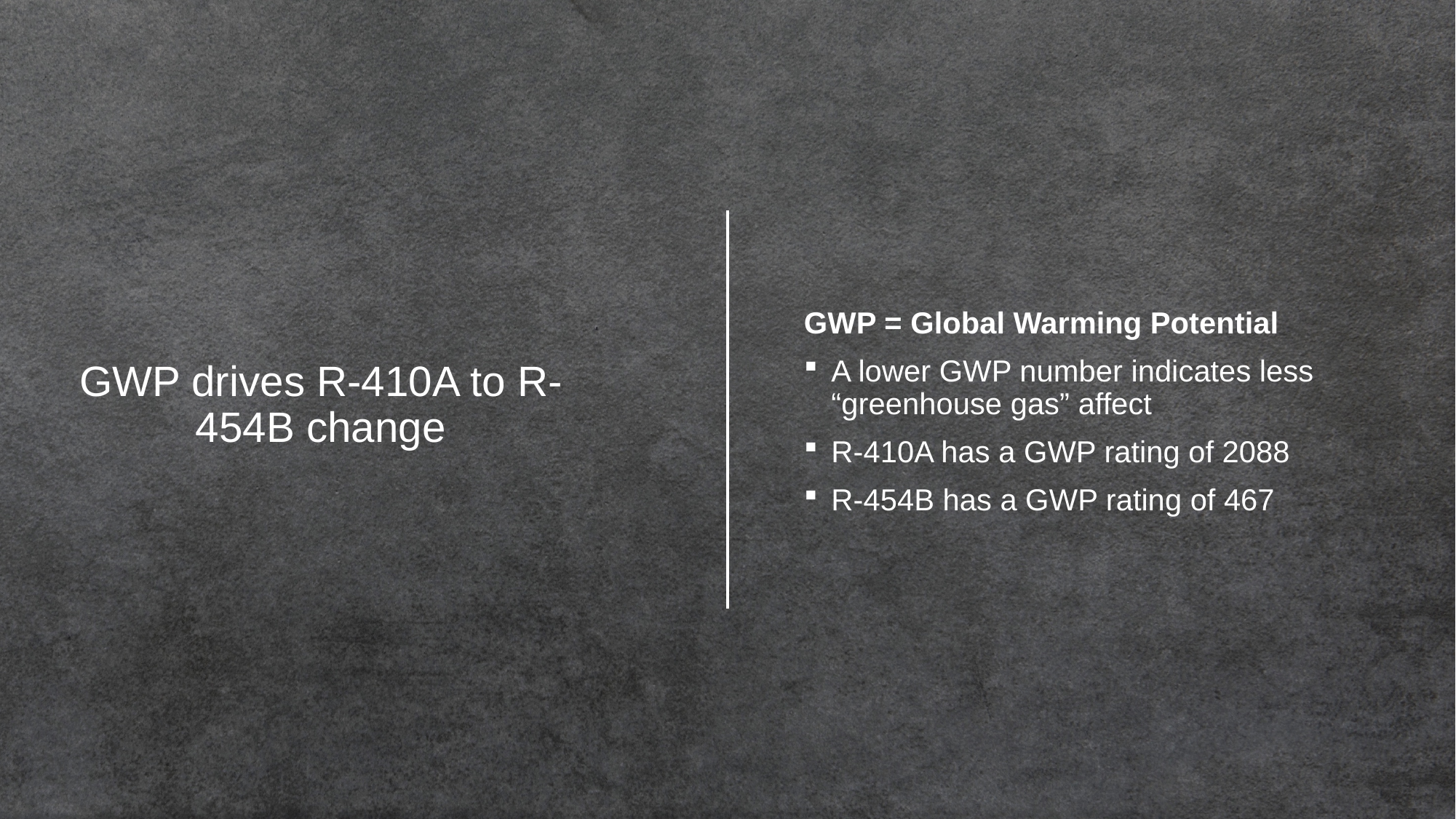

GWP = Global Warming Potential
A lower GWP number indicates less “greenhouse gas” affect
R-410A has a GWP rating of 2088
R-454B has a GWP rating of 467
# GWP drives R-410A to R-454B change